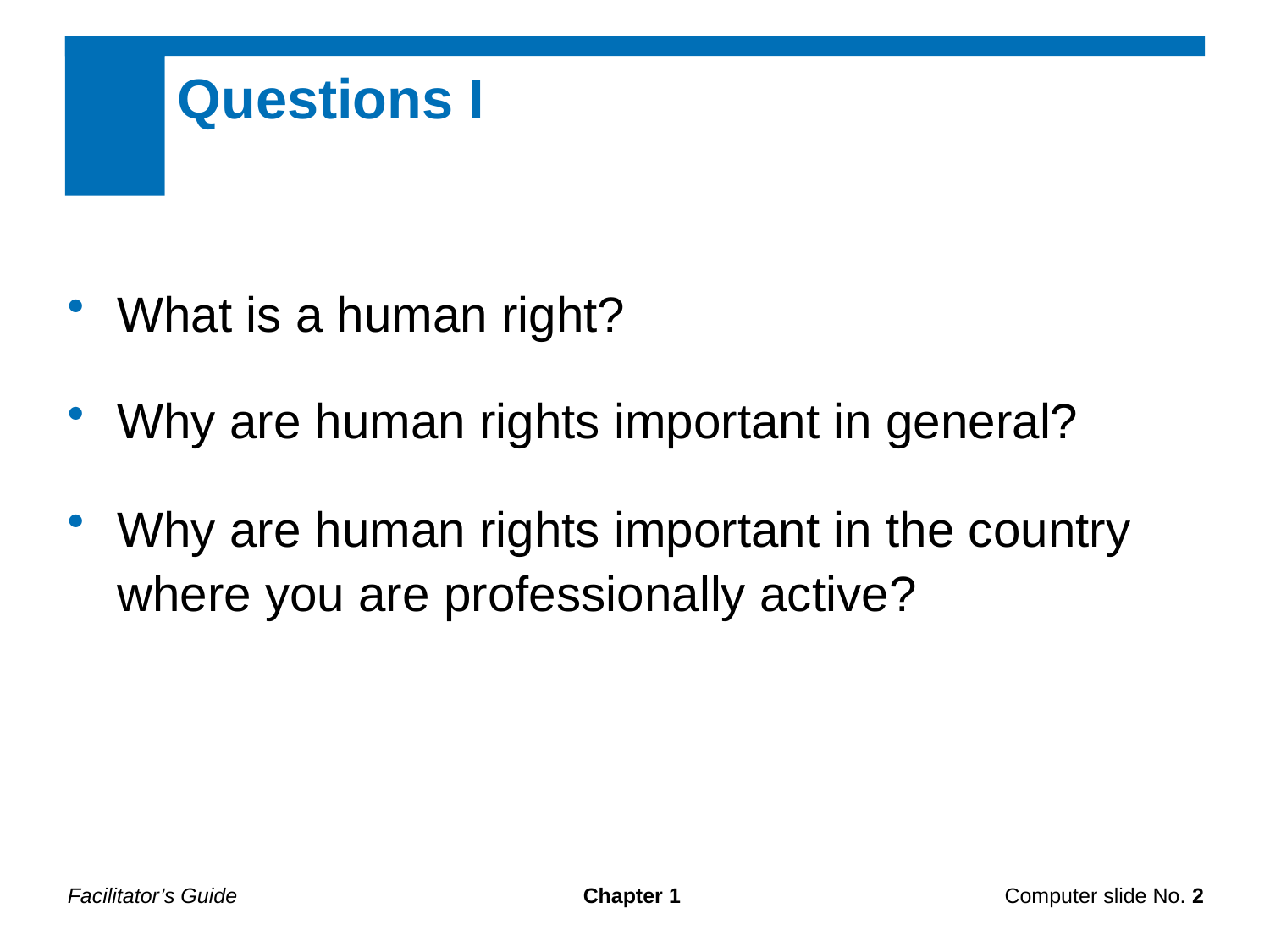

Questions I
What is a human right?
Why are human rights important in general?
Why are human rights important in the country where you are professionally active?
Facilitator’s Guide
Chapter 1
Computer slide No. 2